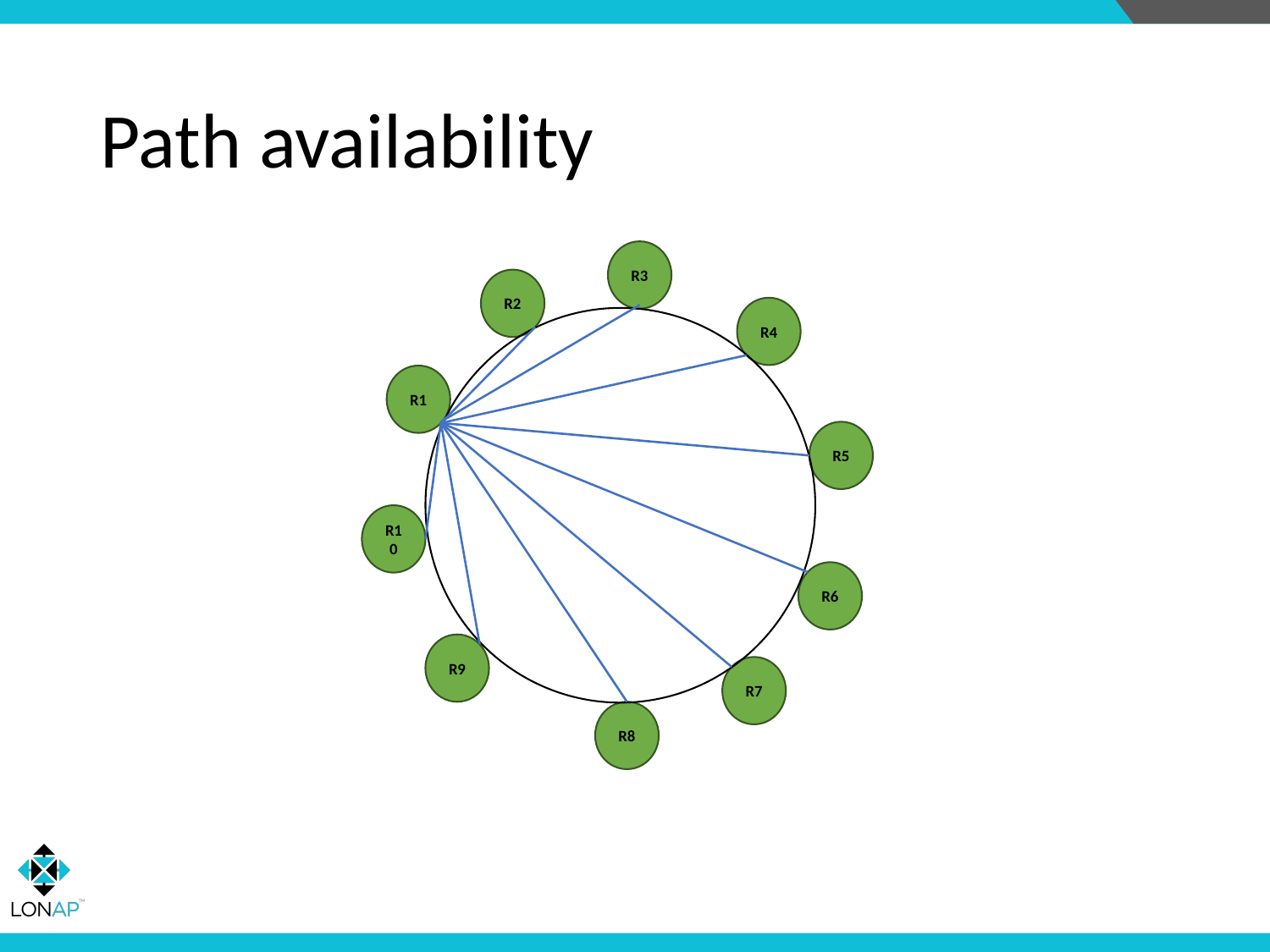

# Path availability
R3
R2
R4

R1
R5
R10
R6
R9
R7
R8